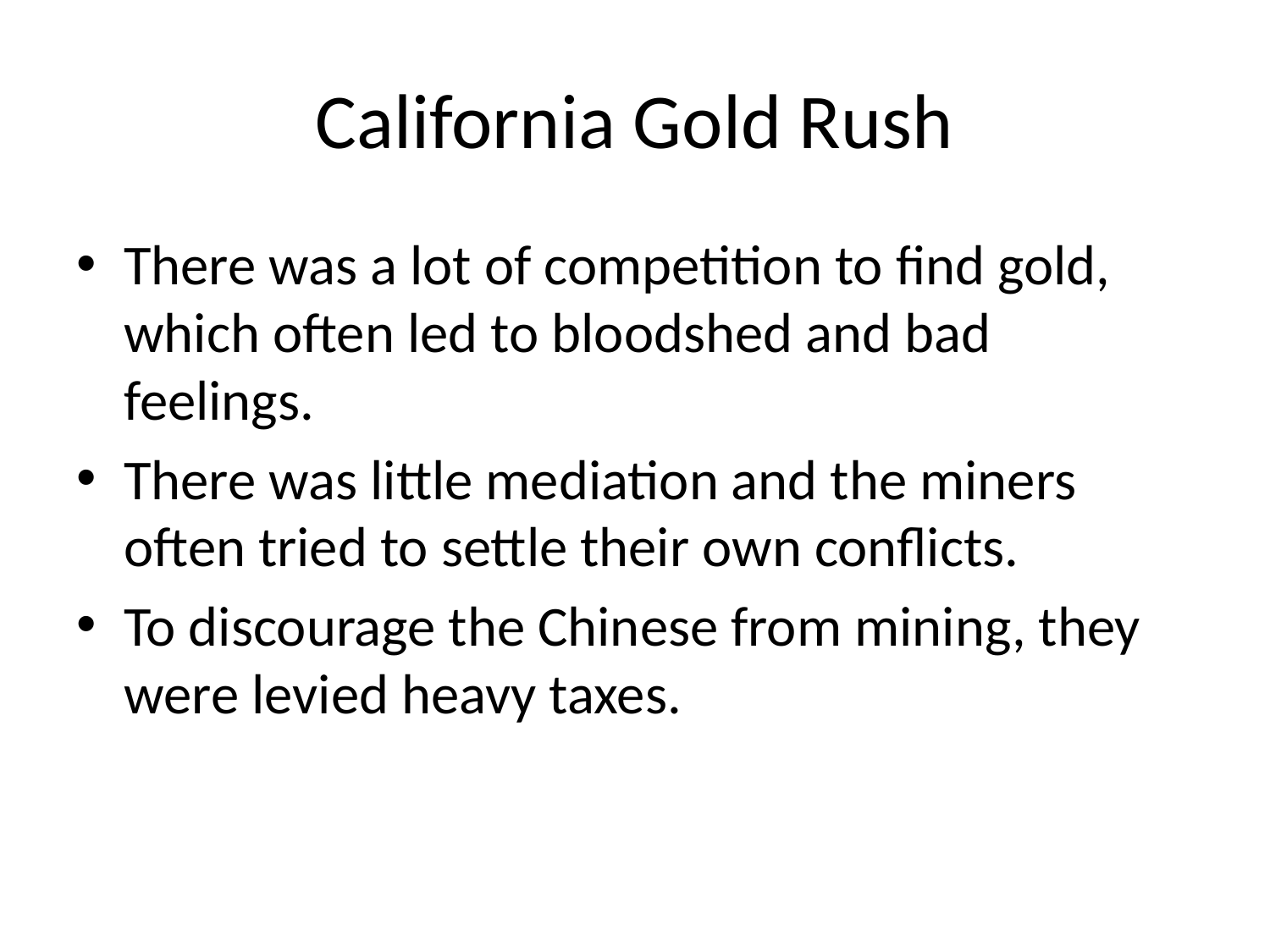

# California Gold Rush
There was a lot of competition to find gold, which often led to bloodshed and bad feelings.
There was little mediation and the miners often tried to settle their own conflicts.
To discourage the Chinese from mining, they were levied heavy taxes.